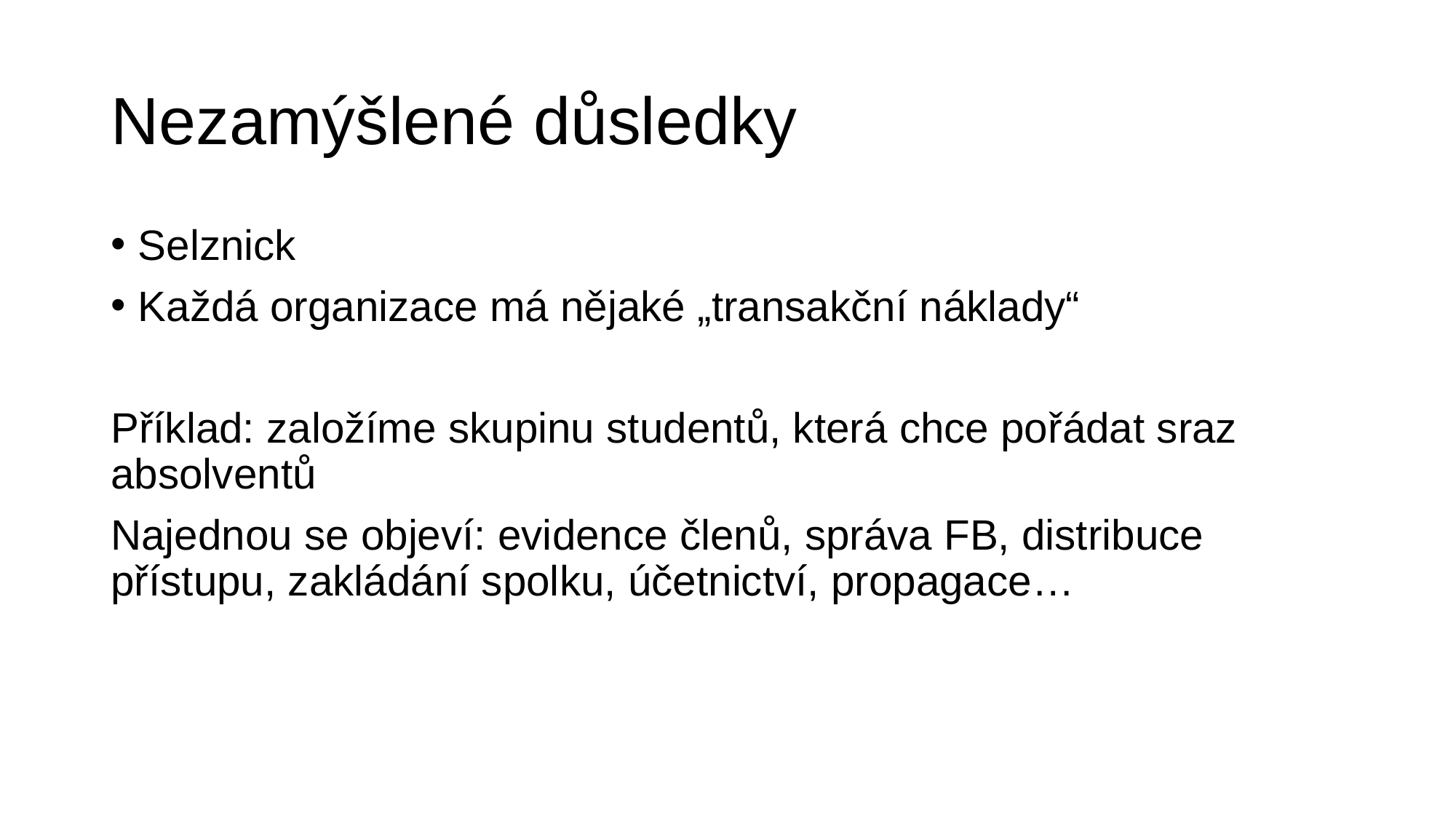

# Nezamýšlené důsledky
Selznick
Každá organizace má nějaké „transakční náklady“

Příklad: založíme skupinu studentů, která chce pořádat sraz absolventů
Najednou se objeví: evidence členů, správa FB, distribuce přístupu, zakládání spolku, účetnictví, propagace…